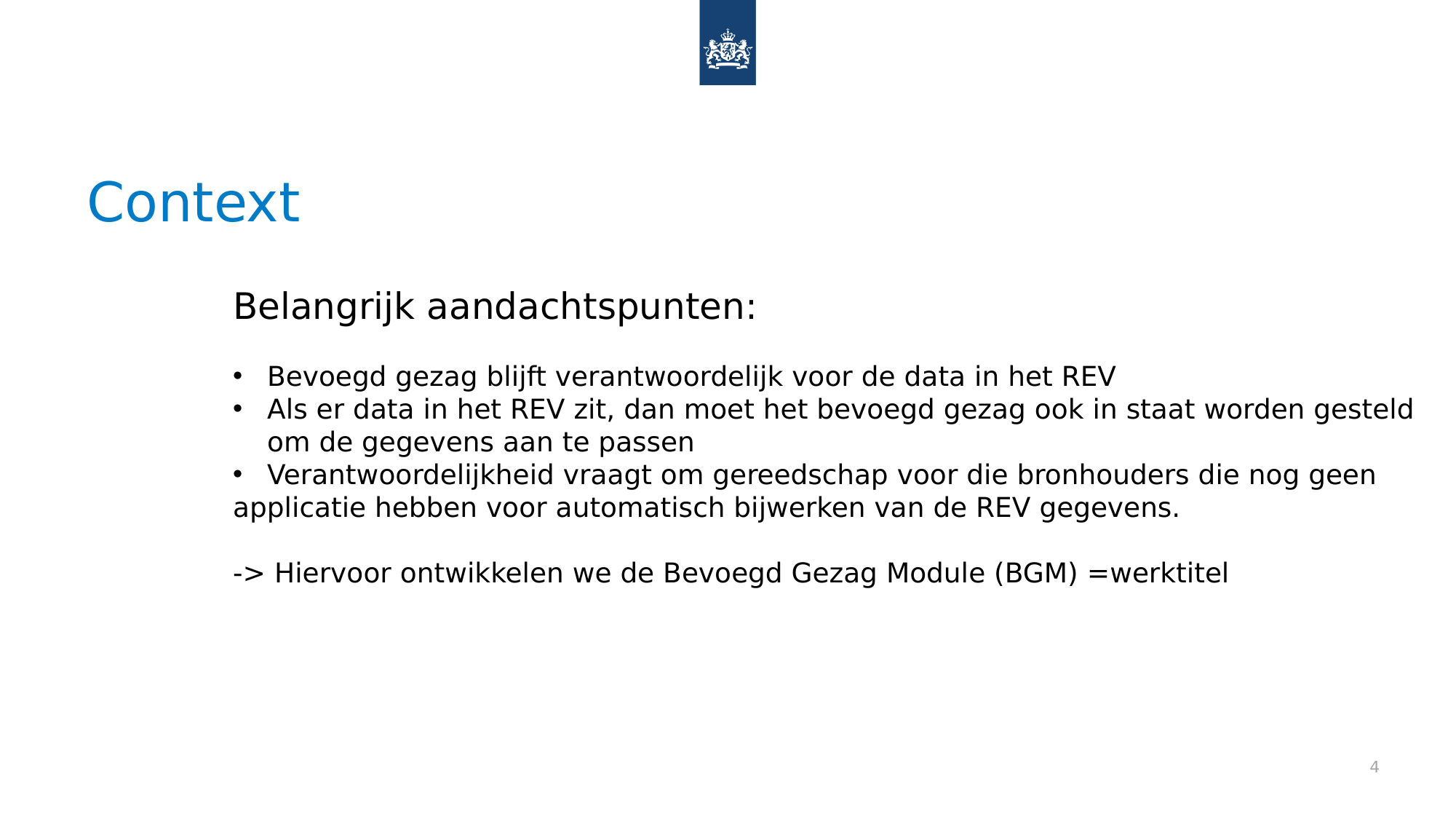

# Context
Belangrijk aandachtspunten:

Bevoegd gezag blijft verantwoordelijk voor de data in het REV
Als er data in het REV zit, dan moet het bevoegd gezag ook in staat worden gesteld
om de gegevens aan te passen
Verantwoordelijkheid vraagt om gereedschap voor die bronhouders die nog geen
applicatie hebben voor automatisch bijwerken van de REV gegevens.
-> Hiervoor ontwikkelen we de Bevoegd Gezag Module (BGM) =werktitel
4